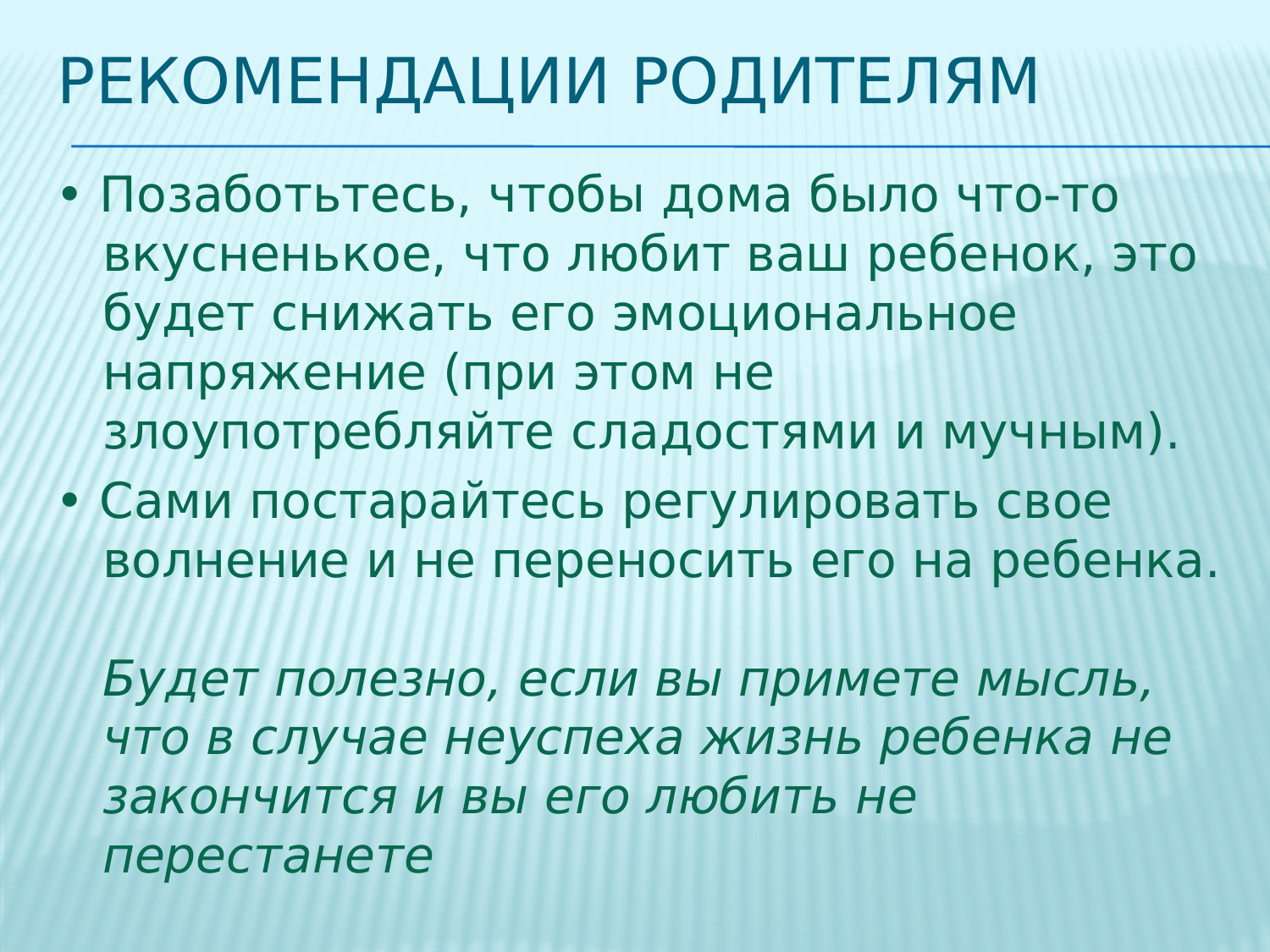

# Рекомендации родителям
• Позаботьтесь, чтобы дома было что-то вкусненькое, что любит ваш ребенок, это будет снижать его эмоциональное напряжение (при этом не злоупотребляйте сладостями и мучным).
• Сами постарайтесь регулировать свое волнение и не переносить его на ребенка.
Будет полезно, если вы примете мысль, что в случае неуспеха жизнь ребенка не закончится и вы его любить не перестанете